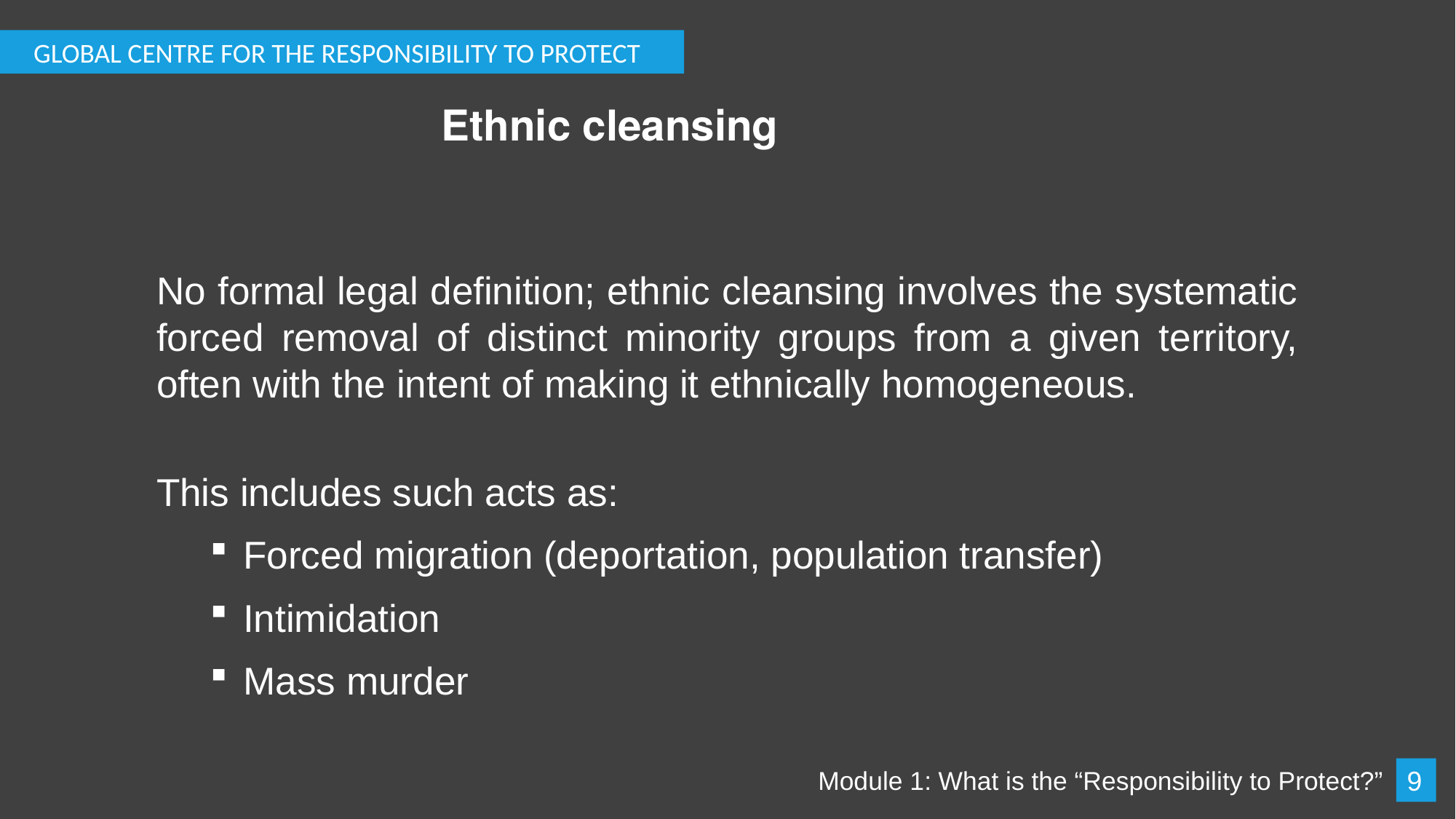

GLOBAL CENTRE FOR THE RESPONSIBILITY TO PROTECT
# Ethnic cleansing
No formal legal definition; ethnic cleansing involves the systematic forced removal of distinct minority groups from a given territory, often with the intent of making it ethnically homogeneous.

This includes such acts as:
Forced migration (deportation, population transfer)
Intimidation
Mass murder

9
Module 1: What is the “Responsibility to Protect?”